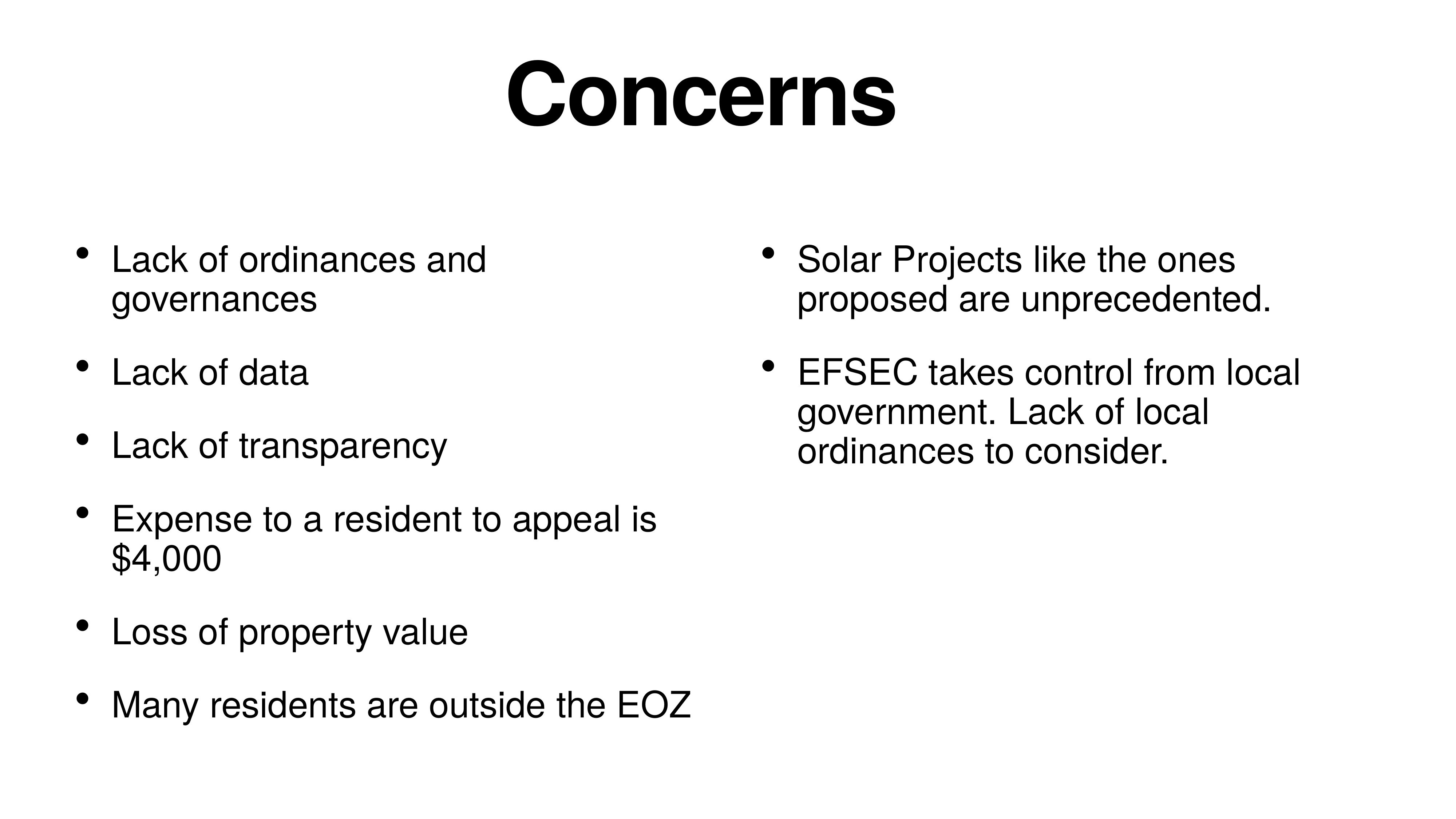

Concerns
Lack of ordinances and governances
Lack of data
Lack of transparency
Expense to a resident to appeal is $4,000
Loss of property value
Many residents are outside the EOZ
Solar Projects like the ones proposed are unprecedented.
EFSEC takes control from local government. Lack of local ordinances to consider.